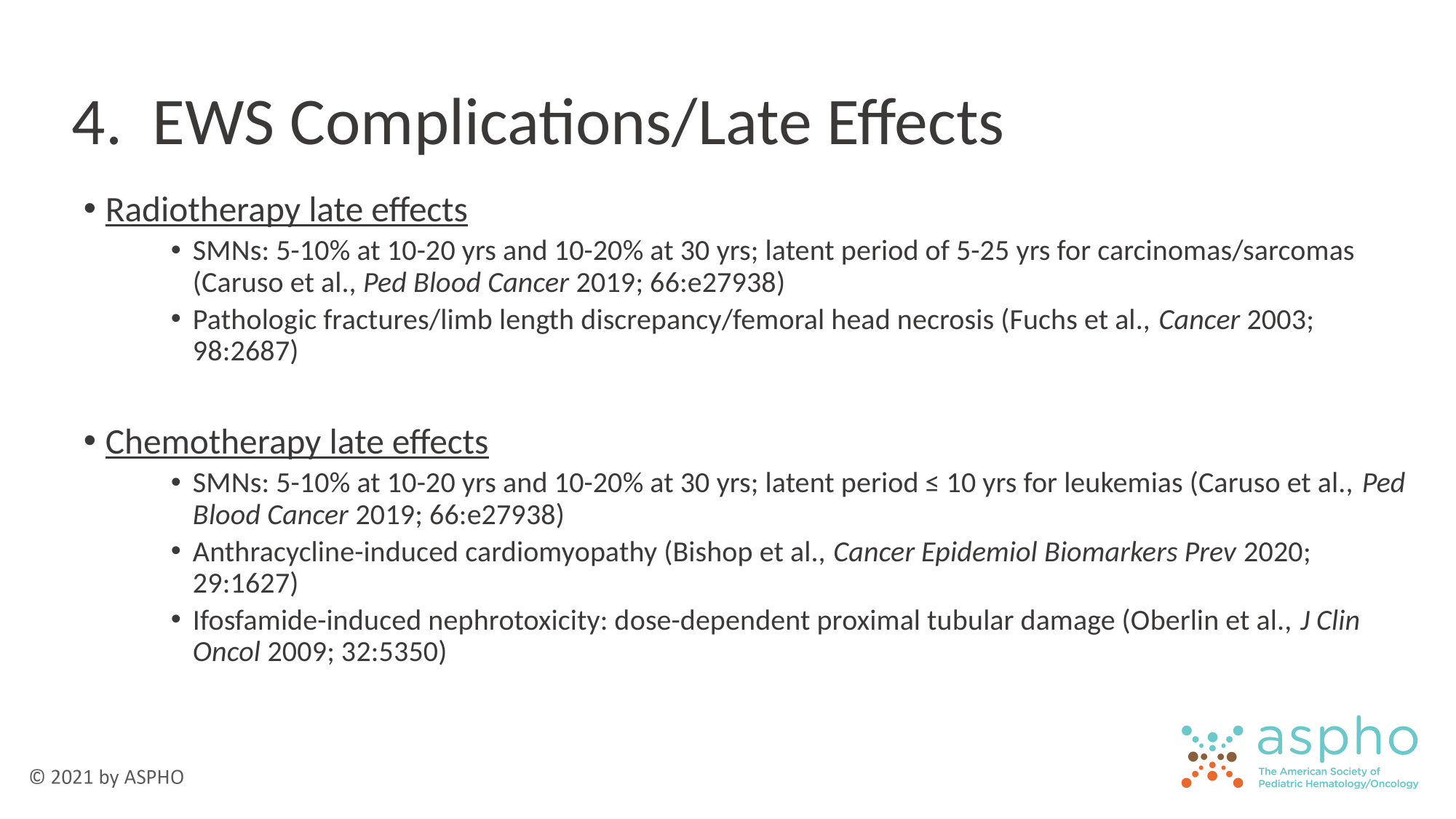

# 4.  EWS Complications/Late Effects

Radiotherapy late effects
SMNs: 5-10% at 10-20 yrs and 10-20% at 30 yrs; latent period of 5-25 yrs for carcinomas/sarcomas (Caruso et al., Ped Blood Cancer 2019; 66:e27938)
Pathologic fractures/limb length discrepancy/femoral head necrosis (Fuchs et al., Cancer 2003; 98:2687)

Chemotherapy late effects
SMNs: 5-10% at 10-20 yrs and 10-20% at 30 yrs; latent period ≤ 10 yrs for leukemias (Caruso et al., Ped Blood Cancer 2019; 66:e27938)
Anthracycline-induced cardiomyopathy (Bishop et al., Cancer Epidemiol Biomarkers Prev 2020; 29:1627)
Ifosfamide-induced nephrotoxicity: dose-dependent proximal tubular damage (Oberlin et al., J Clin Oncol 2009; 32:5350)